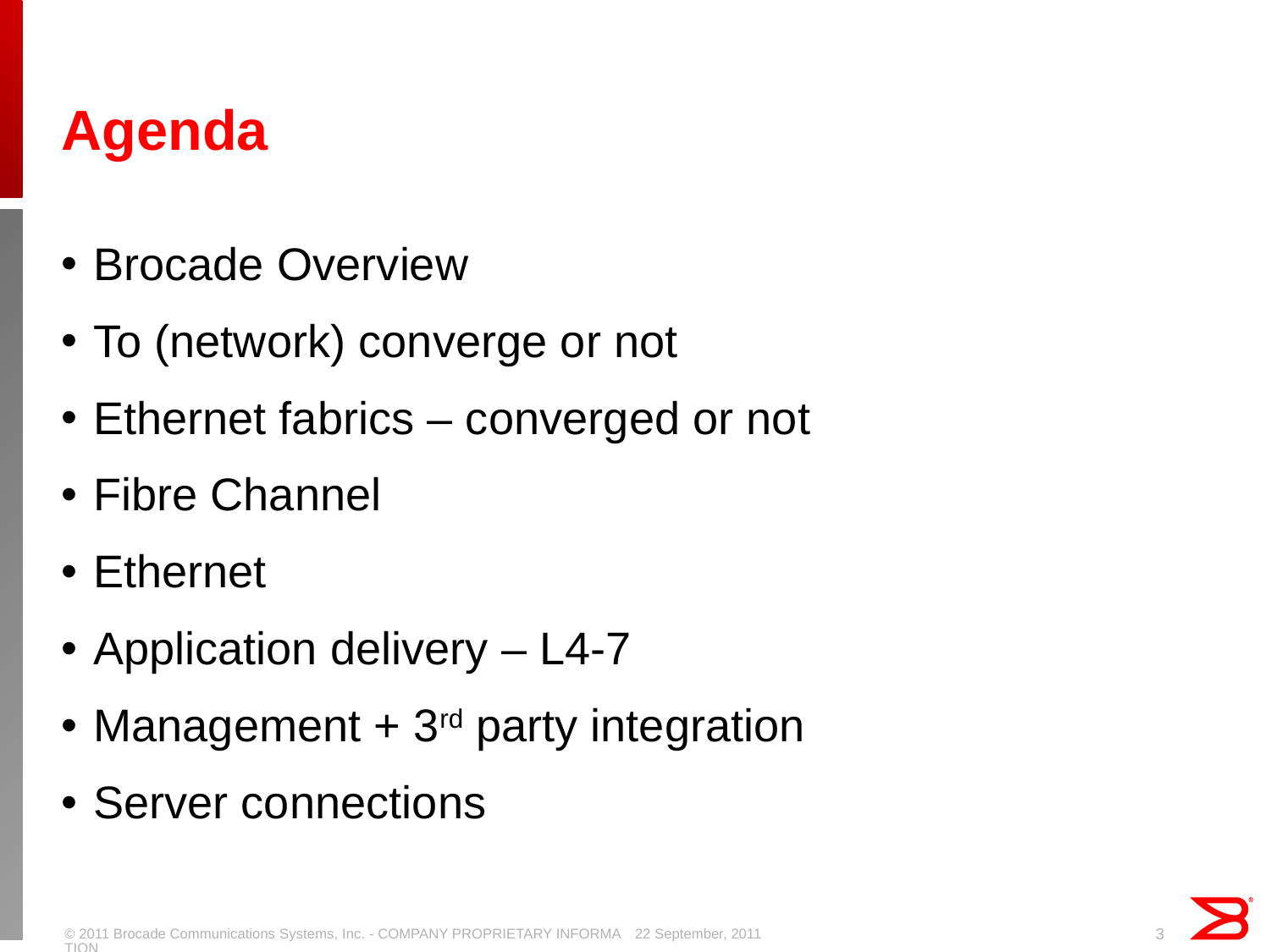

# Agenda
Brocade Overview
To (network) converge or not
Ethernet fabrics – converged or not
Fibre Channel
Ethernet
Application delivery – L4-7
Management + 3rd party integration
Server connections

© 2011 Brocade Communications Systems, Inc. - COMPANY PROPRIETARY INFORMATION
22 September, 2011
3